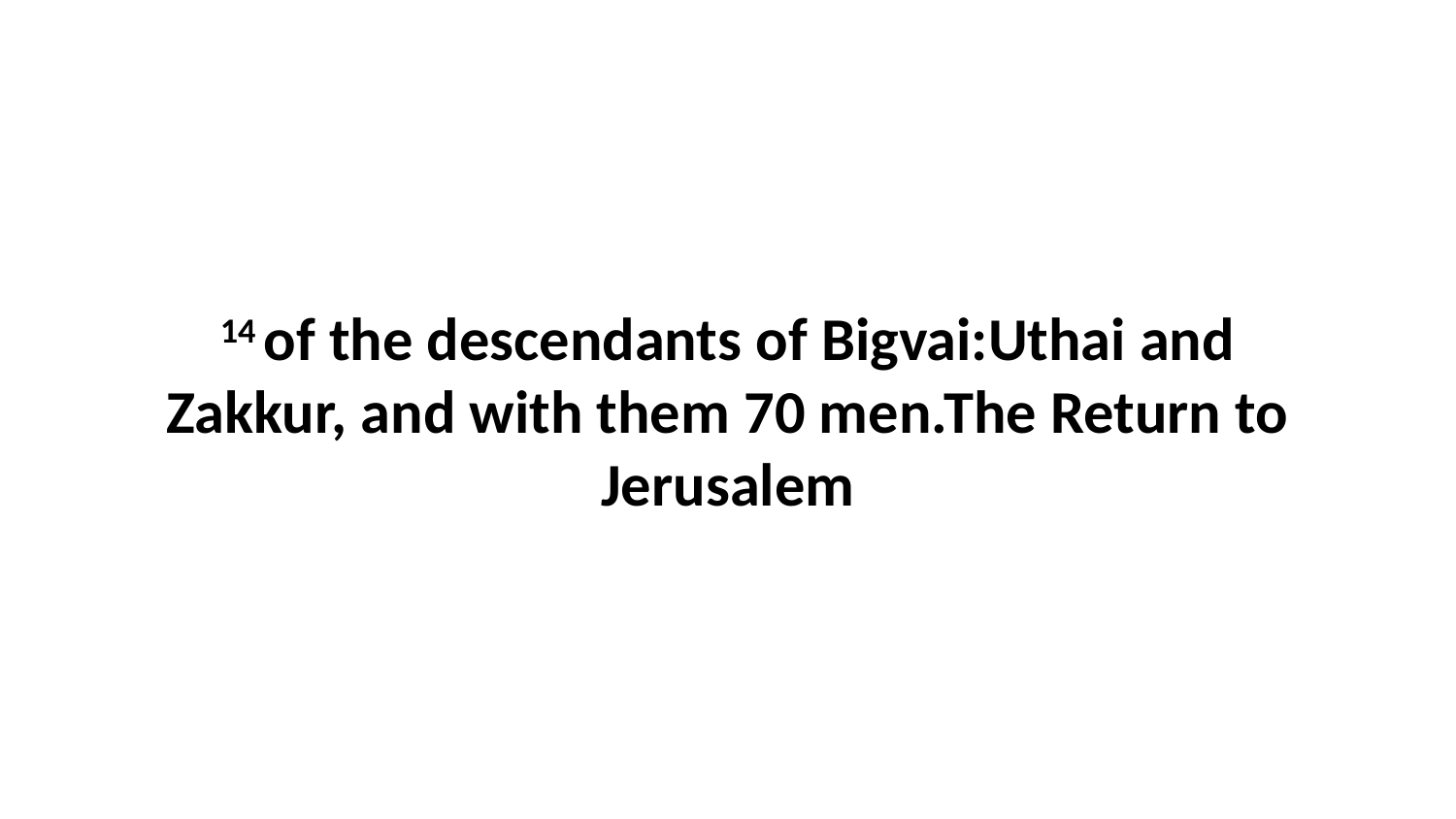

14 of the descendants of Bigvai:Uthai and Zakkur, and with them 70 men.The Return to Jerusalem